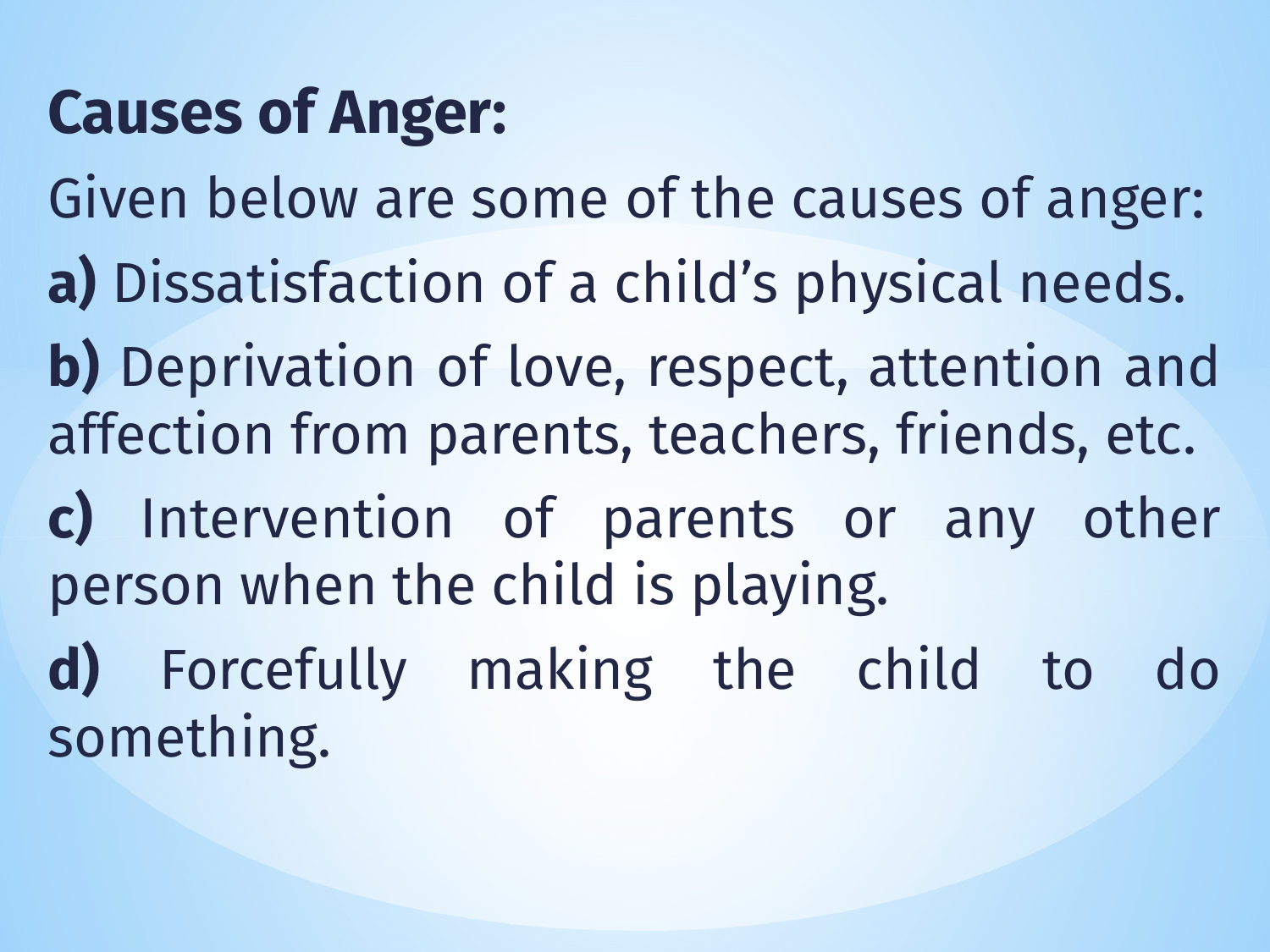

Causes of Anger:
Given below are some of the causes of anger:
a) Dissatisfaction of a child’s physical needs.
b) Deprivation of love, respect, attention and affection from parents, teachers, friends, etc.
c) Intervention of parents or any other person when the child is playing.
d) Forcefully making the child to do something.